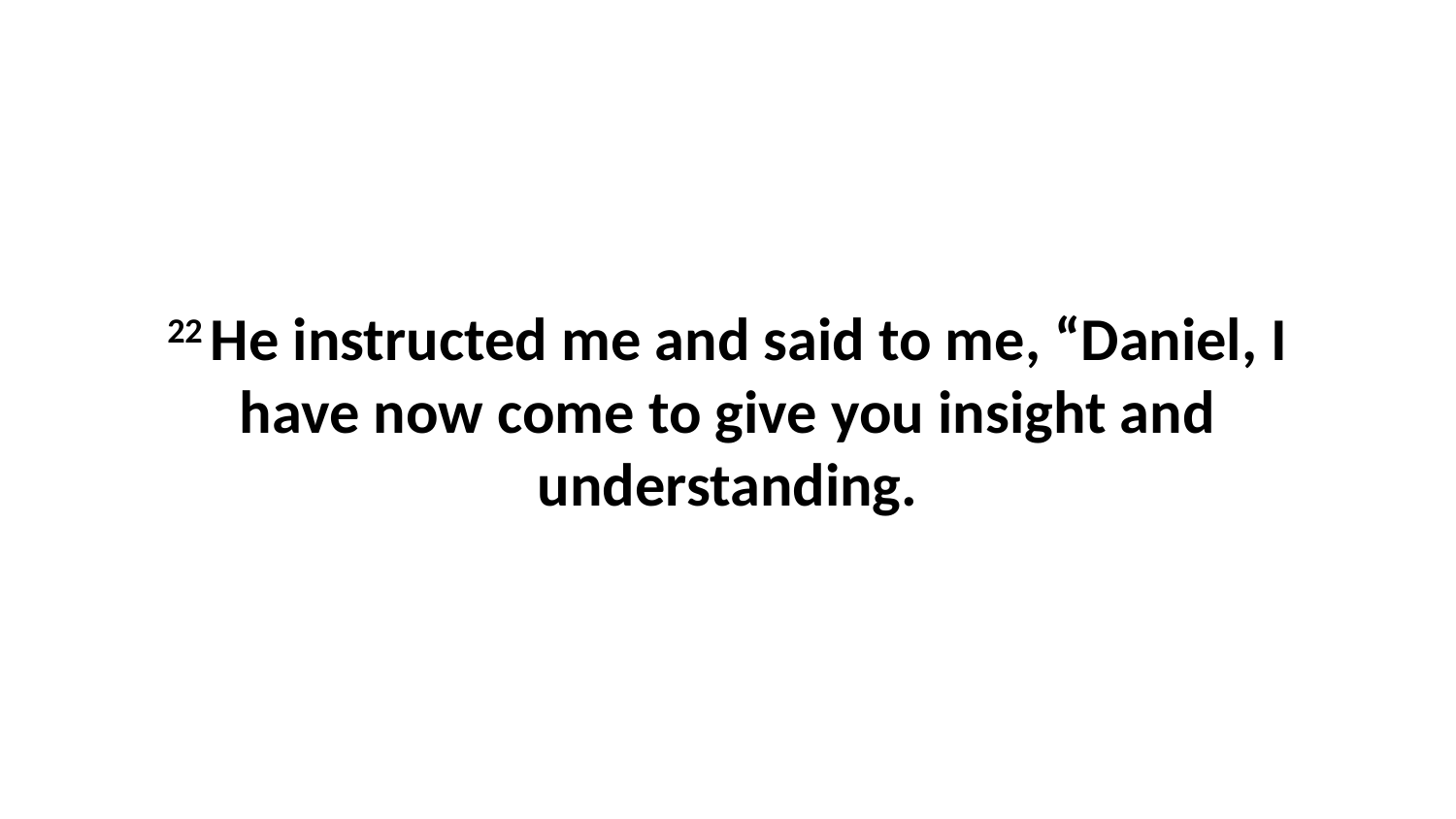

22 He instructed me and said to me, “Daniel, I have now come to give you insight and understanding.